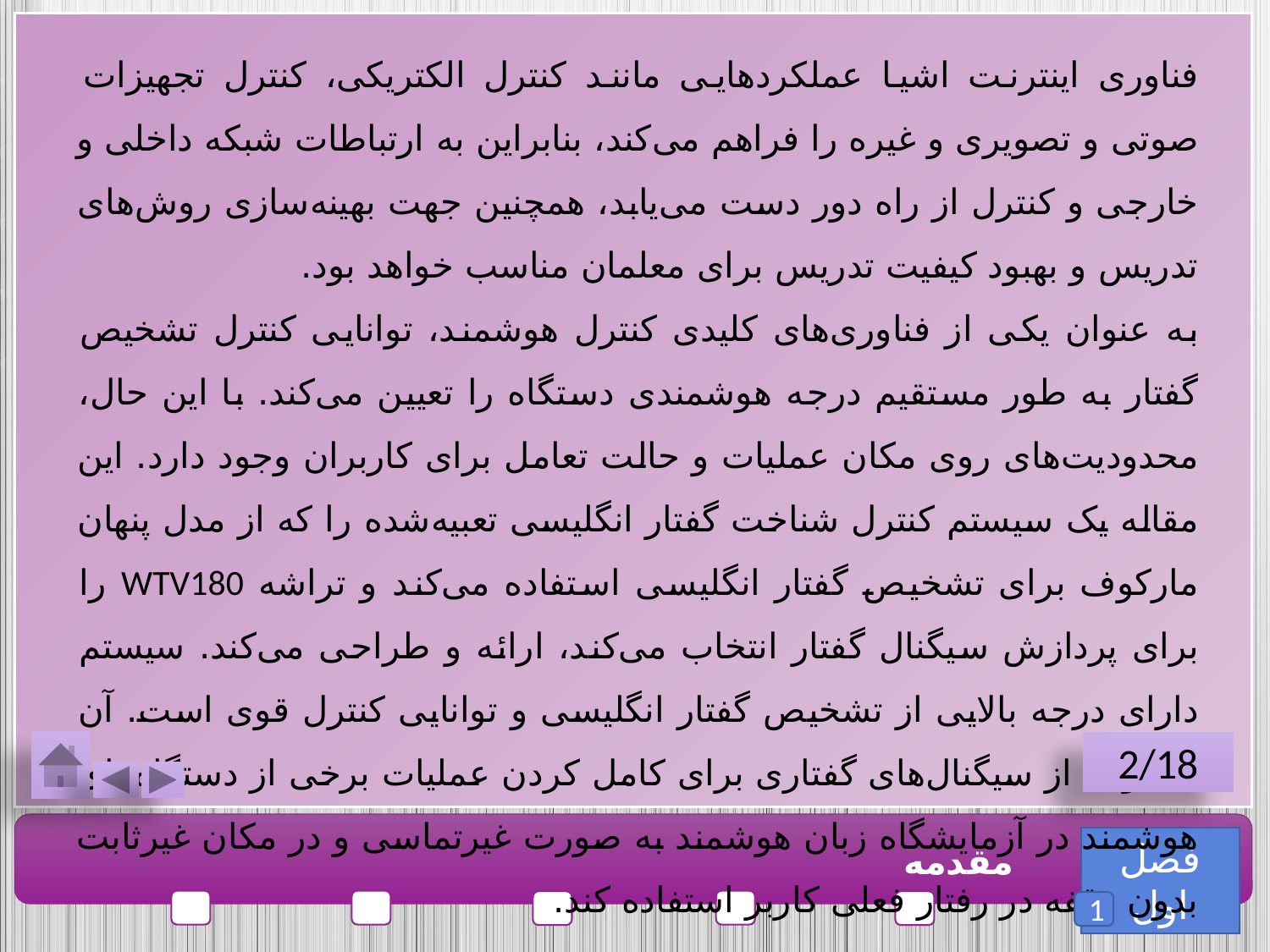

فناوری اینترنت اشیا عملکردهایی مانند کنترل الکتریکی، کنترل تجهیزات صوتی و تصویری و غیره را فراهم می‌کند، بنابراین به ارتباطات شبکه‌ داخلی و خارجی و کنترل از راه دور دست می‌یابد، همچنین جهت بهینه‌سازی روش‌های تدریس و بهبود کیفیت تدریس برای معلمان مناسب خواهد بود.
به عنوان یکی از فناوری‌های کلیدی کنترل هوشمند، توانایی کنترل تشخیص گفتار به طور مستقیم درجه هوشمندی دستگاه را تعیین می‌کند. با این حال، محدودیت‌های روی مکان عملیات و حالت تعامل برای کاربران وجود دارد. این مقاله یک سیستم کنترل شناخت گفتار انگلیسی تعبیه‌شده را که از مدل پنهان مارکوف برای تشخیص گفتار انگلیسی استفاده می‌کند و تراشه WTV180 را برای پردازش سیگنال گفتار انتخاب می‌کند، ارائه و طراحی می‌کند. سیستم دارای درجه بالایی از تشخیص گفتار انگلیسی و توانایی کنترل قوی است. آن می‌تواند از سیگنال‌های گفتاری برای کامل کردن عملیات برخی از دستگاه‌های هوشمند در آزمایشگاه زبان هوشمند به صورت غیرتماسی و در مکان غیرثابت بدون وقفه در رفتار فعلی کاربر استفاده کند.

2/18

فصل اول
مقدمه

1